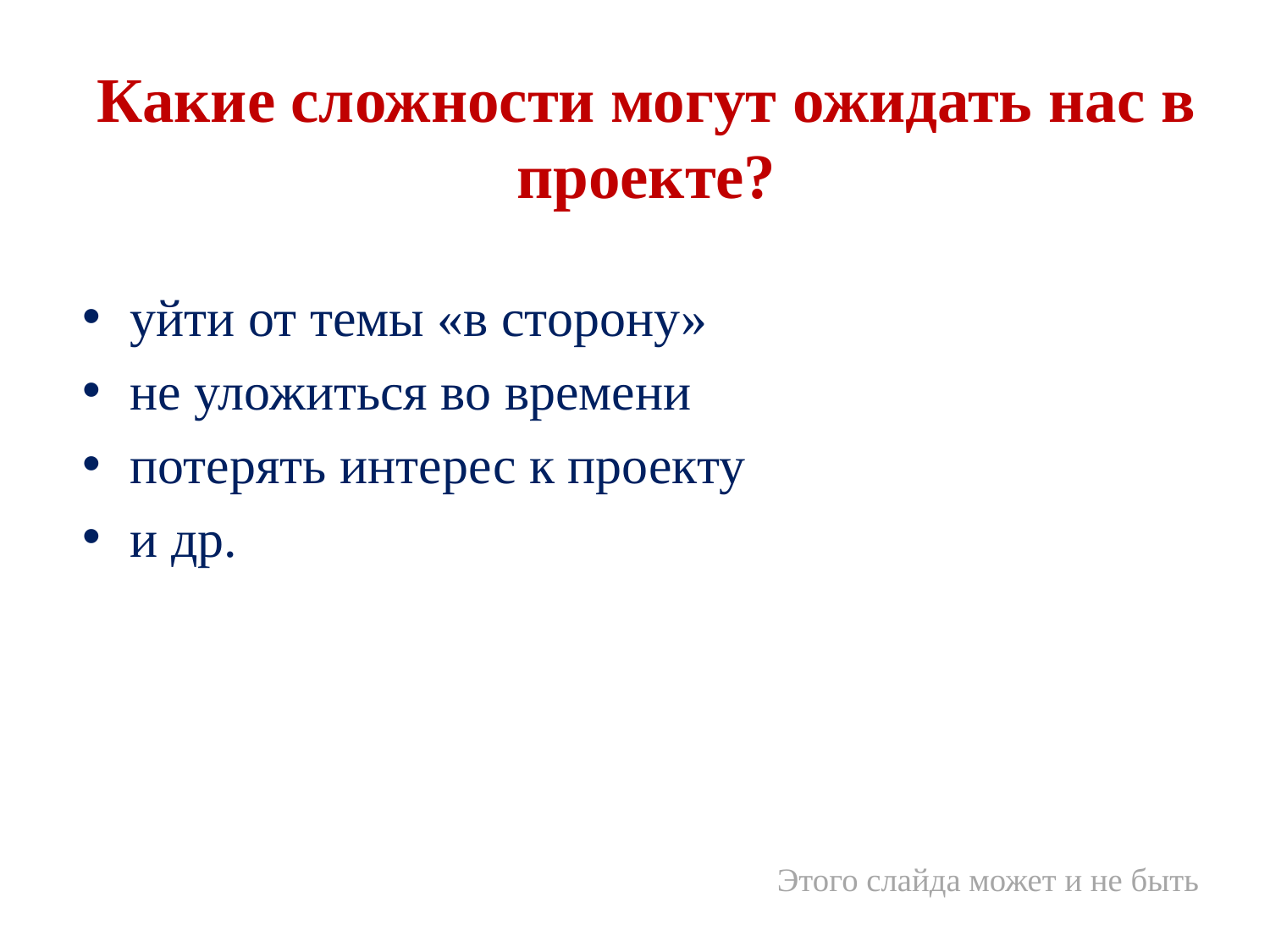

# Какие сложности могут ожидать нас в проекте?
уйти от темы «в сторону»
не уложиться во времени
потерять интерес к проекту
и др.

Этого слайда может и не быть